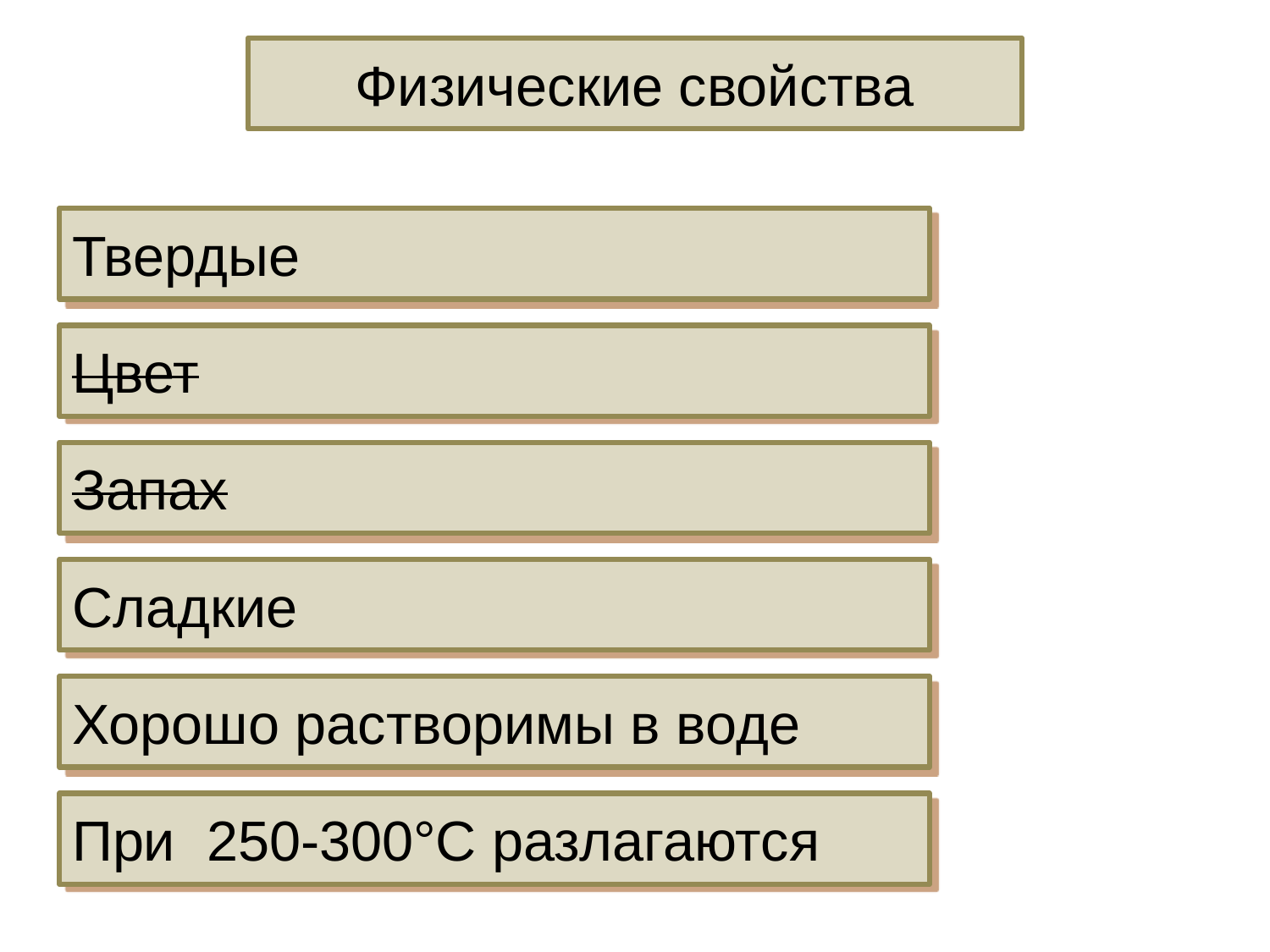

Физические свойства
Твердые
Цвет
Запах
Сладкие
Хорошо растворимы в воде
При  250-300°С разлагаются